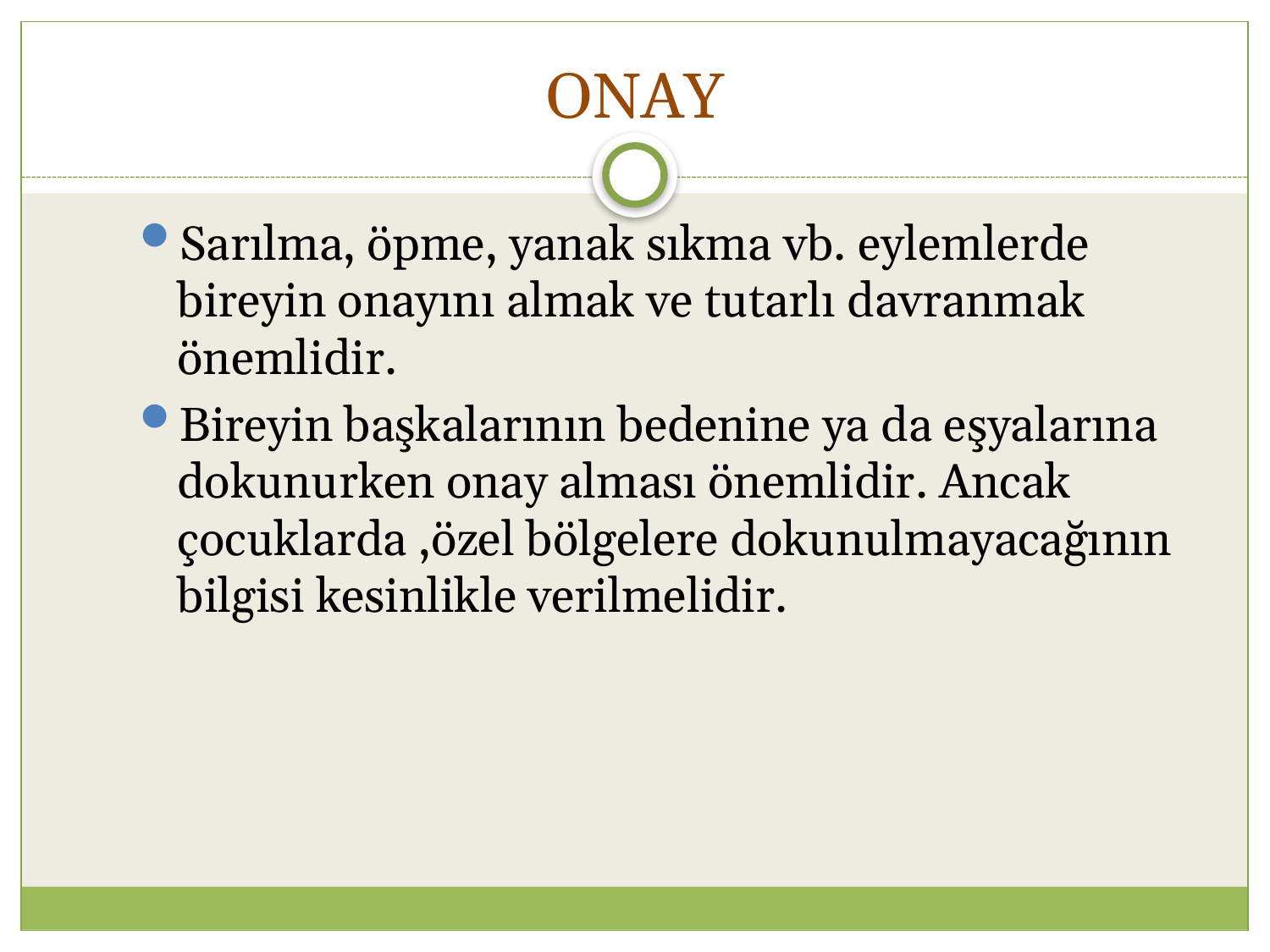

# ONAY
Sarılma, öpme, yanak sıkma vb. eylemlerde bireyin onayını almak ve tutarlı davranmak önemlidir.
Bireyin başkalarının bedenine ya da eşyalarına dokunurken onay alması önemlidir. Ancak çocuklarda ,özel bölgelere dokunulmayacağının bilgisi kesinlikle verilmelidir.